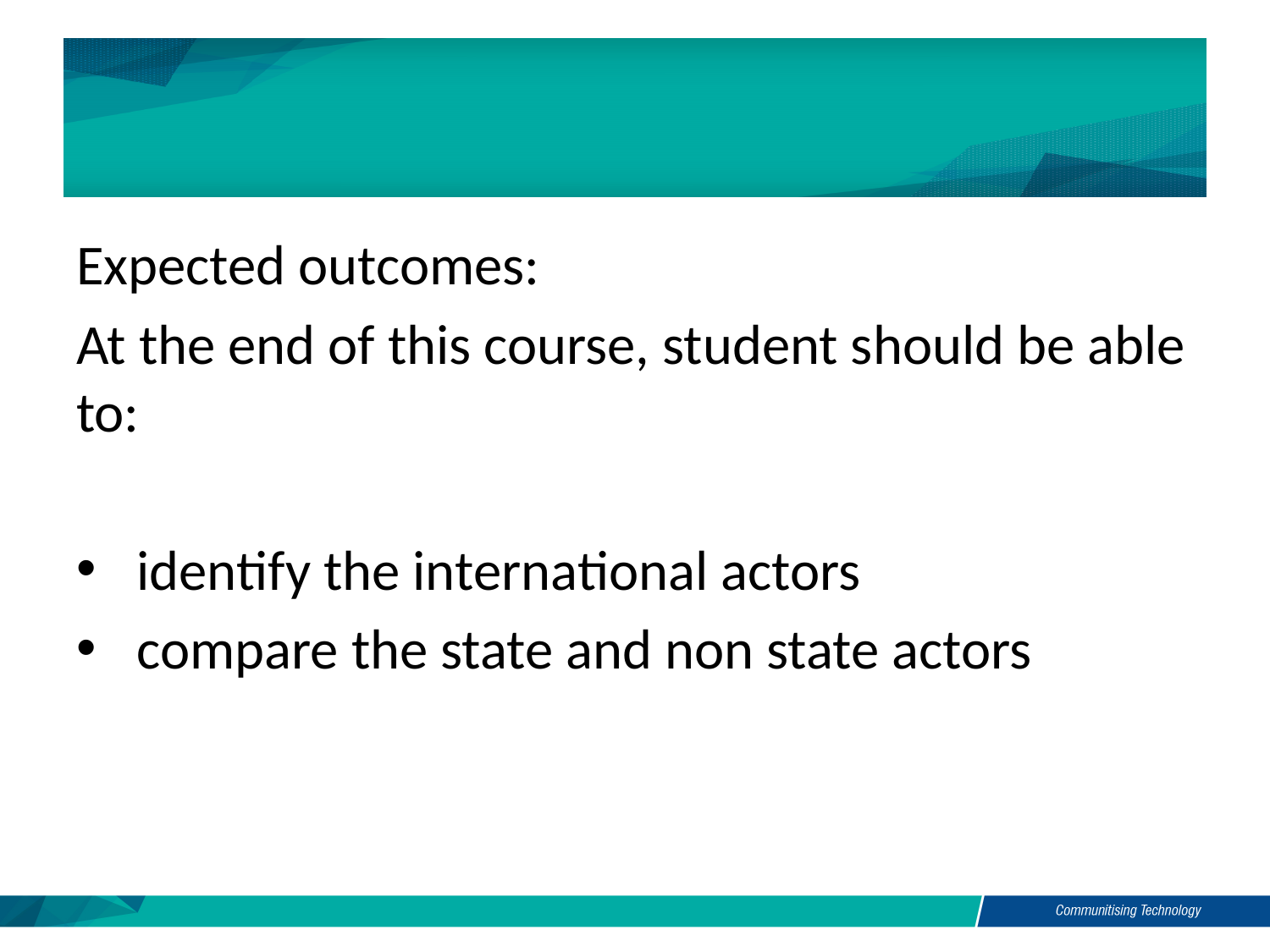

#
Expected outcomes:
At the end of this course, student should be able to:

 identify the international actors
 compare the state and non state actors